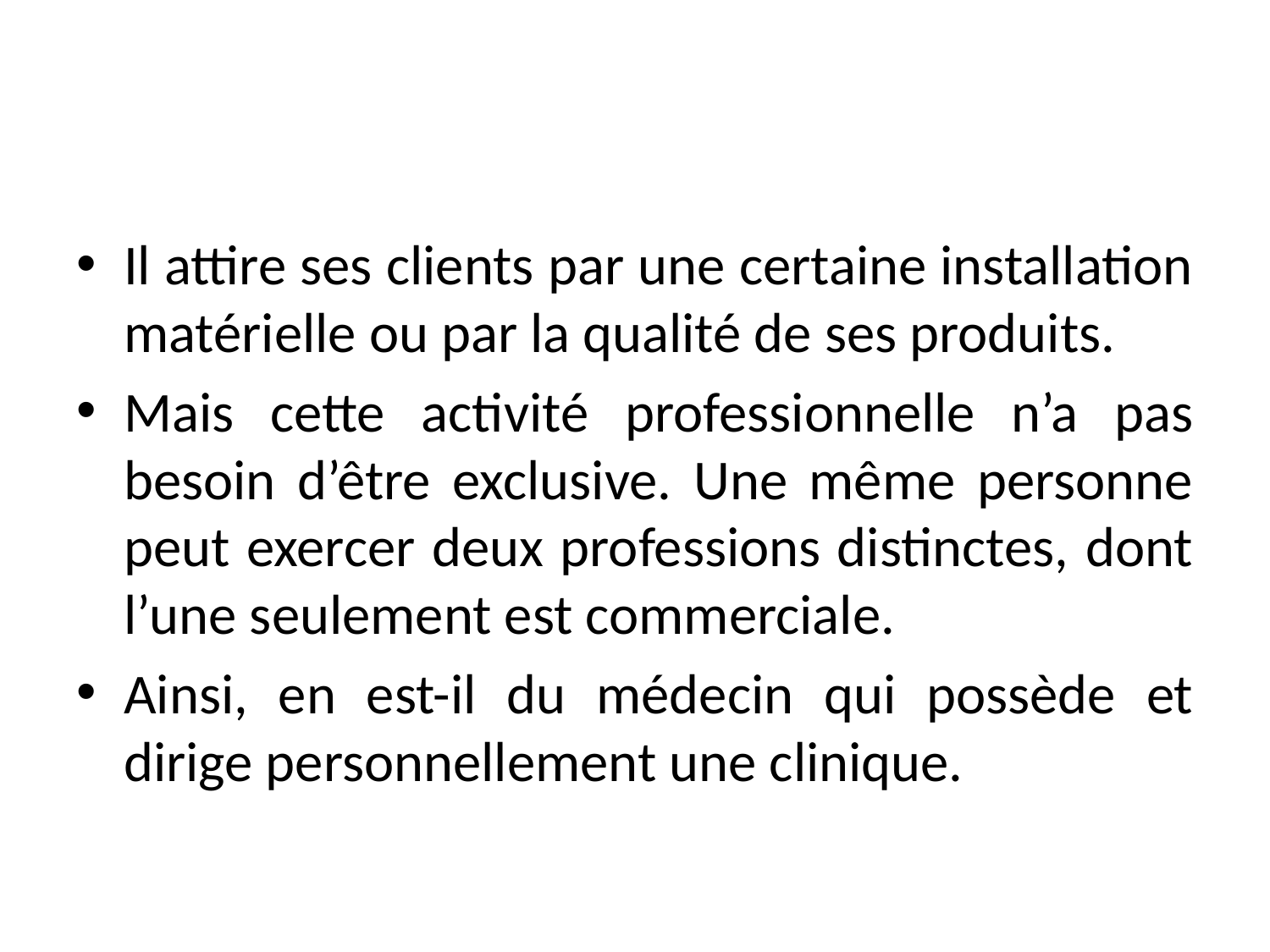

#
Il attire ses clients par une certaine installation matérielle ou par la qualité de ses produits.
Mais cette activité professionnelle n’a pas besoin d’être exclusive. Une même personne peut exercer deux professions distinctes, dont l’une seulement est commerciale.
Ainsi, en est-il du médecin qui possède et dirige personnellement une clinique.